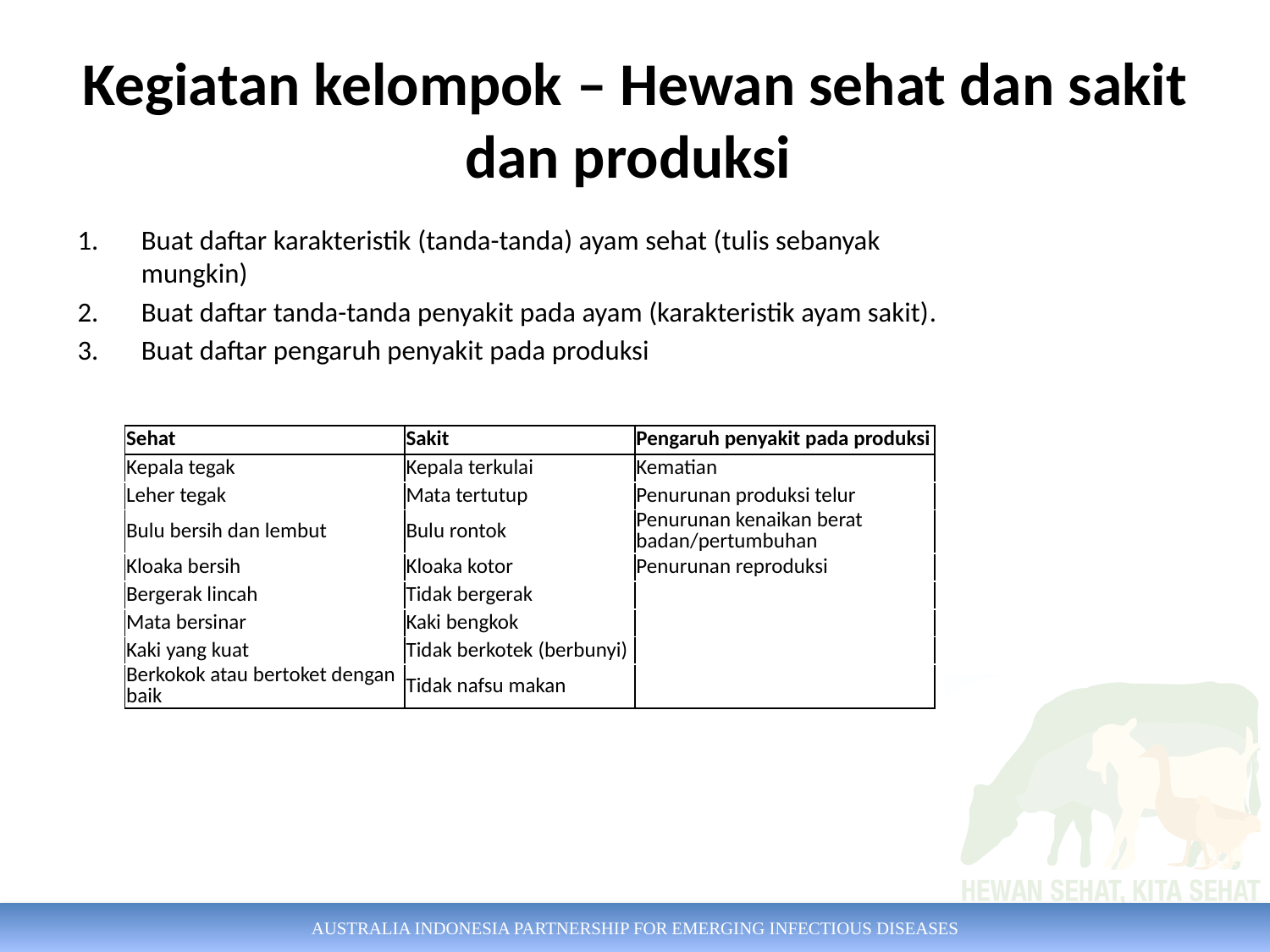

# Kegiatan kelompok – Hewan sehat dan sakit dan produksi
Buat daftar karakteristik (tanda-tanda) ayam sehat (tulis sebanyak mungkin)
Buat daftar tanda-tanda penyakit pada ayam (karakteristik ayam sakit).
Buat daftar pengaruh penyakit pada produksi

| Sehat | Sakit | Pengaruh penyakit pada produksi |
| --- | --- | --- |
| Kepala tegak | Kepala terkulai | Kematian |
| Leher tegak | Mata tertutup | Penurunan produksi telur |
| Bulu bersih dan lembut | Bulu rontok | Penurunan kenaikan berat badan/pertumbuhan |
| Kloaka bersih | Kloaka kotor | Penurunan reproduksi |
| Bergerak lincah | Tidak bergerak |  |
| Mata bersinar | Kaki bengkok |  |
| Kaki yang kuat | Tidak berkotek (berbunyi) |  |
| Berkokok atau bertoket dengan baik | Tidak nafsu makan |  |